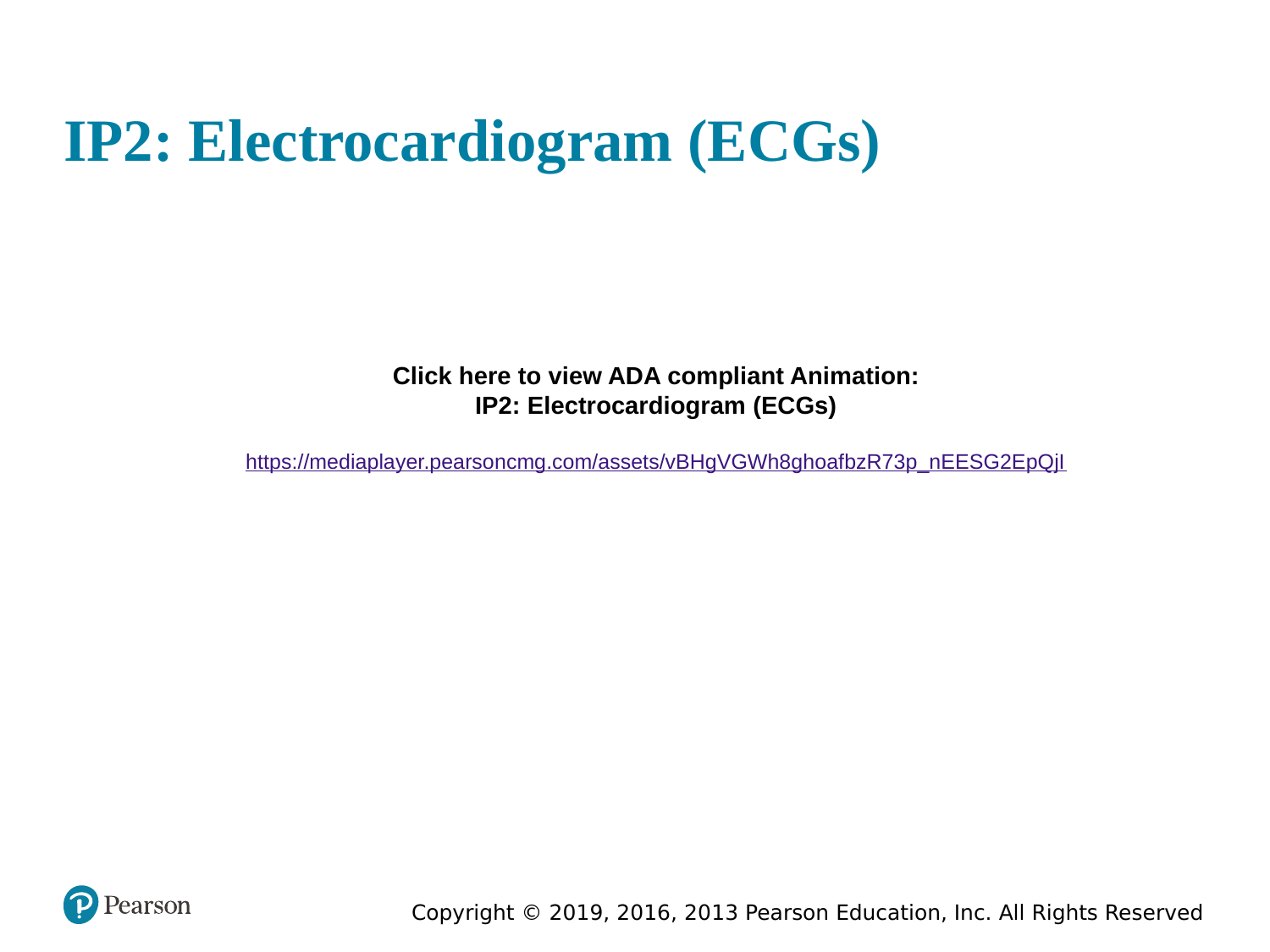

# IP2: Electrocardiogram (ECGs)
Click here to view ADA compliant Animation:
IP2: Electrocardiogram (ECGs)

https://mediaplayer.pearsoncmg.com/assets/vBHgVGWh8ghoafbzR73p_nEESG2EpQjI